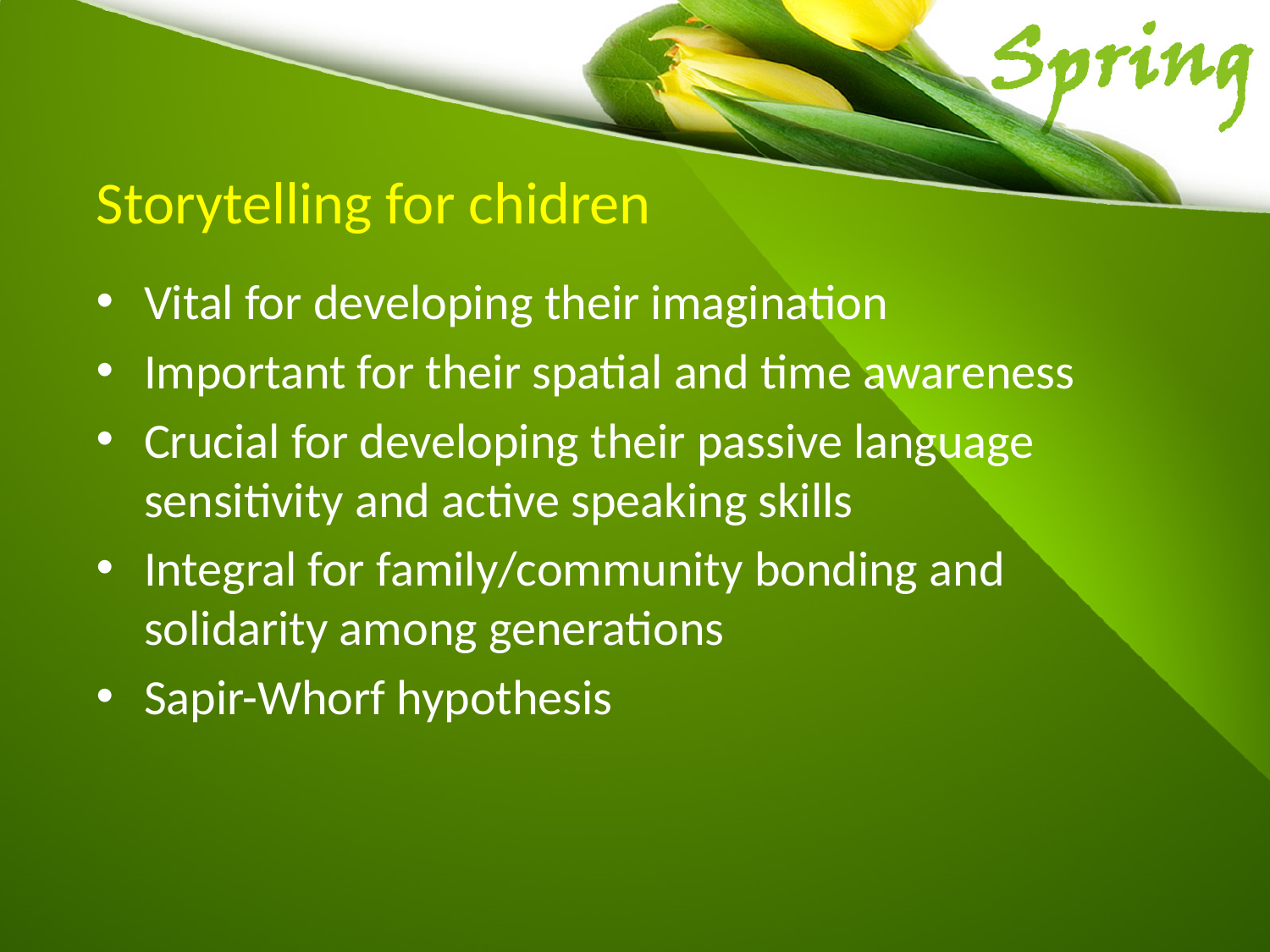

# Storytelling for chidren
Vital for developing their imagination
Important for their spatial and time awareness
Crucial for developing their passive language sensitivity and active speaking skills
Integral for family/community bonding and solidarity among generations
Sapir-Whorf hypothesis